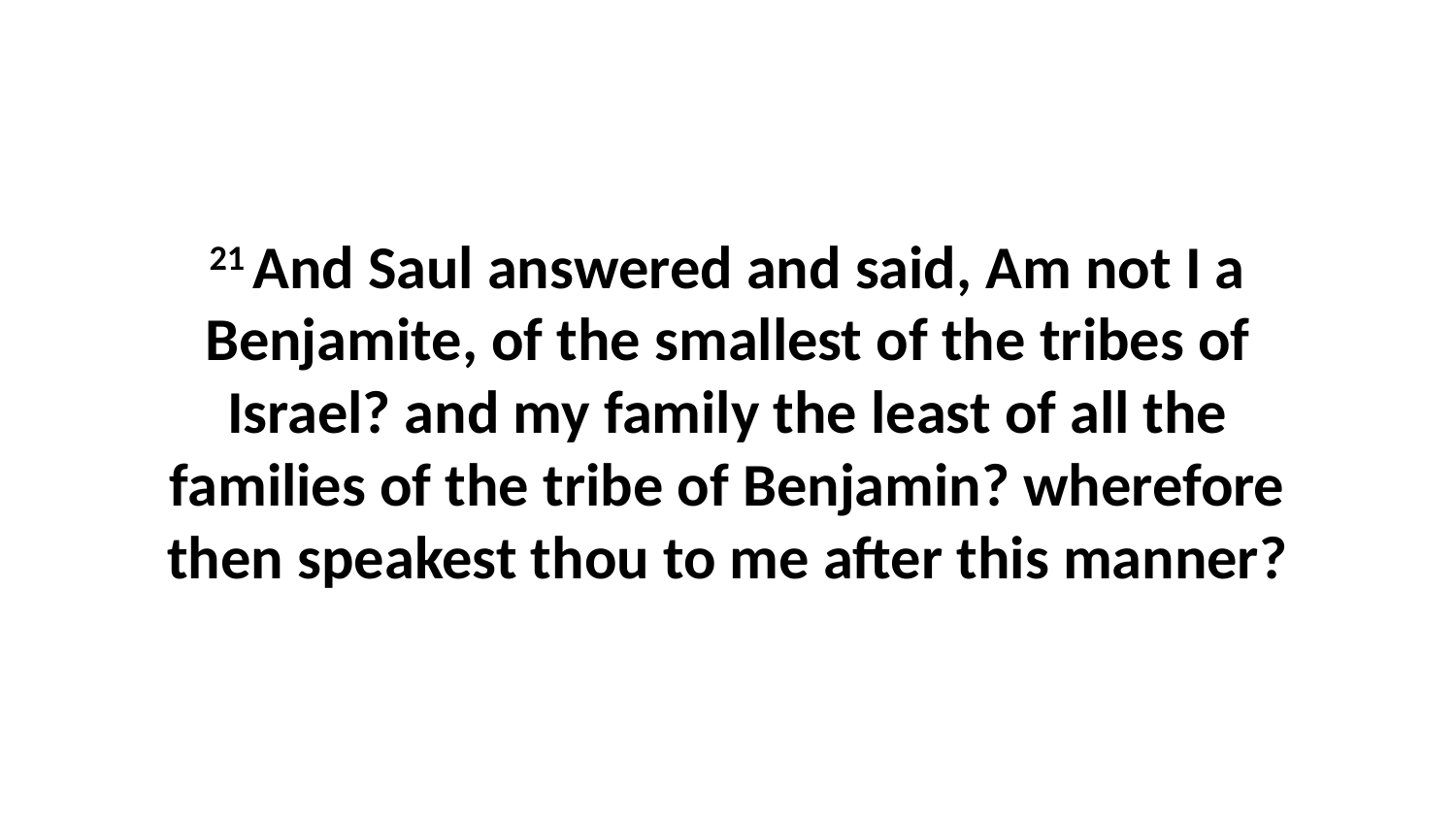

21 And Saul answered and said, Am not I a Benjamite, of the smallest of the tribes of Israel? and my family the least of all the families of the tribe of Benjamin? wherefore then speakest thou to me after this manner?